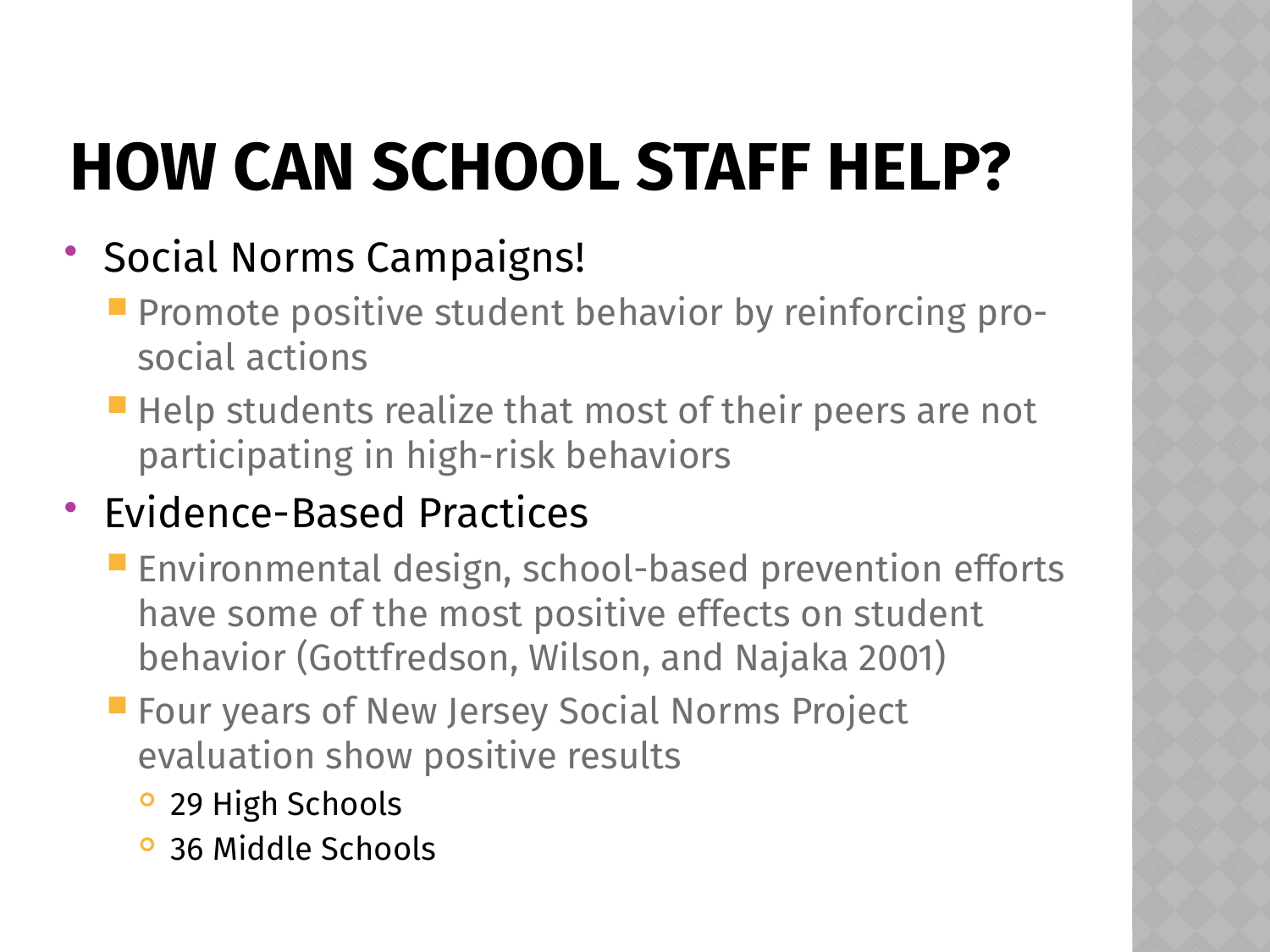

# How can school staff help?
Social Norms Campaigns!
Promote positive student behavior by reinforcing pro-social actions
Help students realize that most of their peers are not participating in high-risk behaviors
Evidence-Based Practices
Environmental design, school-based prevention efforts have some of the most positive effects on student behavior (Gottfredson, Wilson, and Najaka 2001)
Four years of New Jersey Social Norms Project evaluation show positive results
29 High Schools
36 Middle Schools